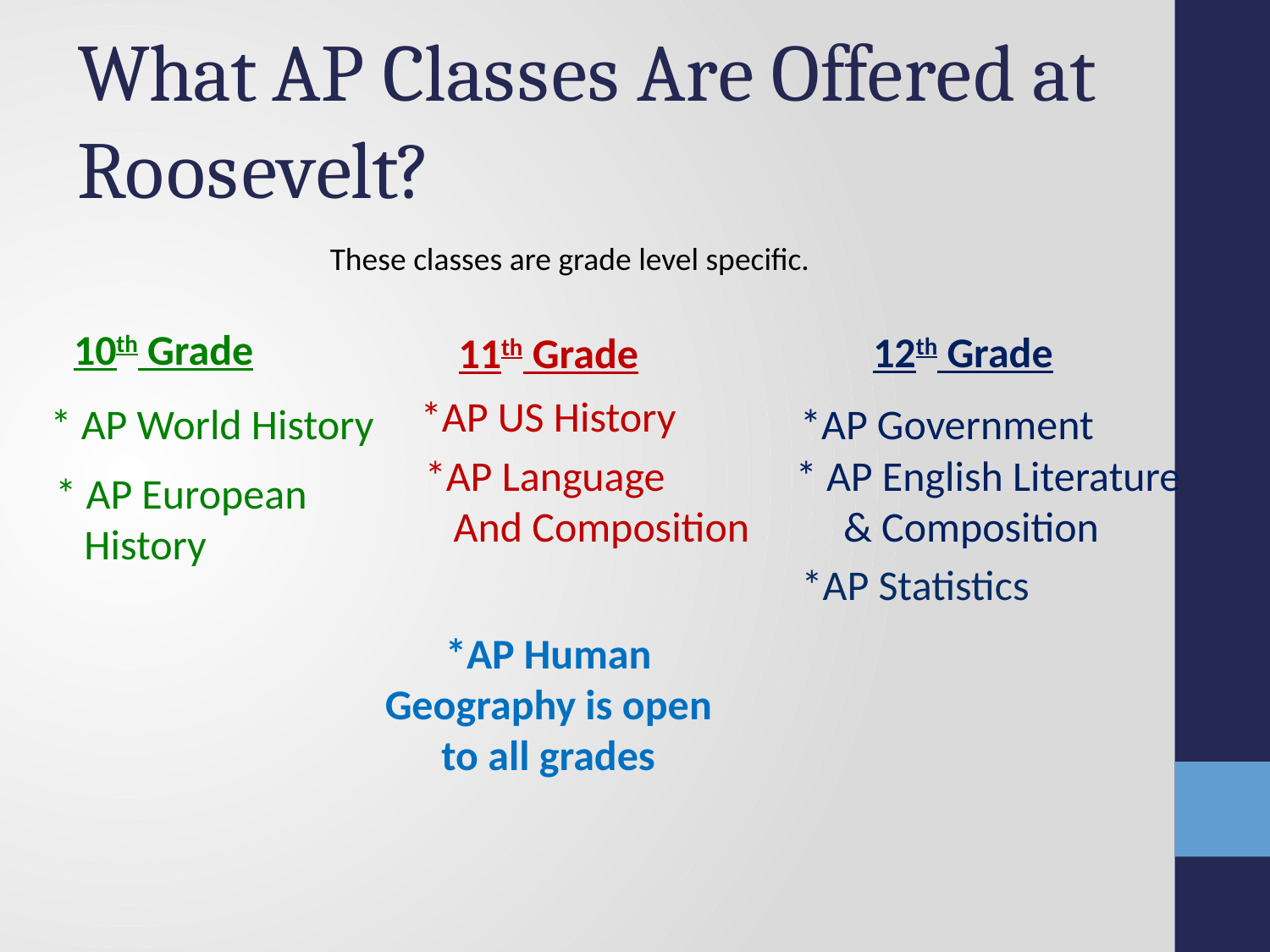

# What AP Classes Are Offered at Roosevelt?
These classes are grade level specific.
10th Grade
* AP World History
* AP European
   History
12th Grade
*AP Government
* AP English Literature
     & Composition
*AP Statistics
11th Grade
*AP US History
*AP Language
   And Composition
*AP Human Geography is open to all grades